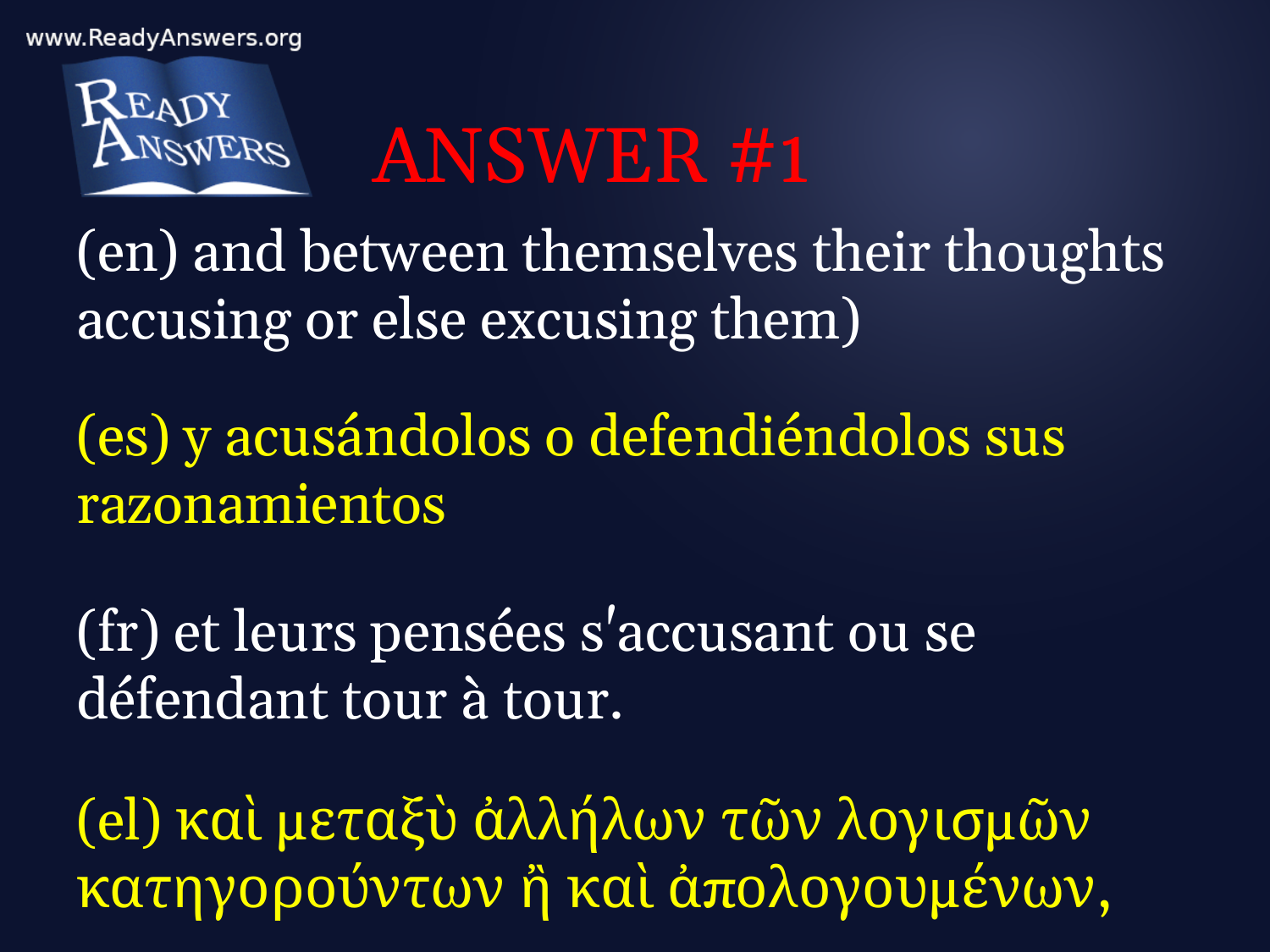

# ANSWER #1
(en) and between themselves their thoughts accusing or else excusing them)
(es) y acusándolos o defendiéndolos sus razonamientos
(fr) et leurs pensées s'accusant ou se défendant tour à tour.
(el) καὶ μεταξὺ ἀλλήλων τῶν λογισμῶν κατηγορούντων ἢ καὶ ἀπολογουμένων,